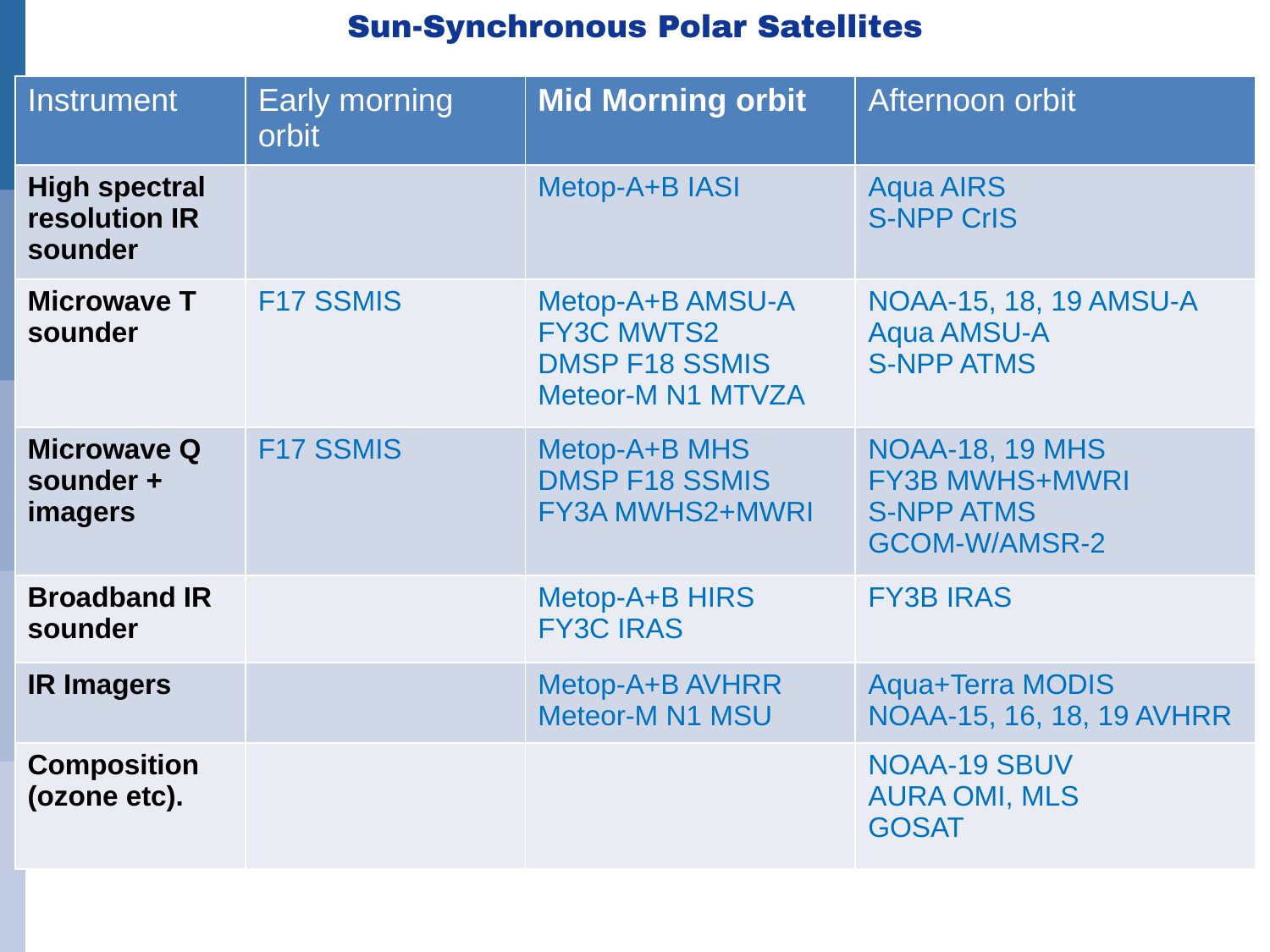

Sun-Synchronous Polar Satellites

| Instrument | Early morning orbit | Mid Morning orbit | Afternoon orbit |
| --- | --- | --- | --- |
| High spectral resolution IR sounder |  | Metop-A+B IASI | Aqua AIRS S-NPP CrIS |
| Microwave T sounder | F17 SSMIS | Metop-A+B AMSU-A FY3C MWTS2 DMSP F18 SSMIS Meteor-M N1 MTVZA | NOAA-15, 18, 19 AMSU-A Aqua AMSU-A S-NPP ATMS |
| Microwave Q sounder + imagers | F17 SSMIS | Metop-A+B MHS DMSP F18 SSMIS FY3A MWHS2+MWRI | NOAA-18, 19 MHS FY3B MWHS+MWRI S-NPP ATMS GCOM-W/AMSR-2 |
| Broadband IR sounder |  | Metop-A+B HIRS FY3C IRAS | FY3B IRAS |
| IR Imagers |  | Metop-A+B AVHRR Meteor-M N1 MSU | Aqua+Terra MODIS NOAA-15, 16, 18, 19 AVHRR |
| Composition (ozone etc). |  |  | NOAA-19 SBUV AURA OMI, MLS GOSAT |